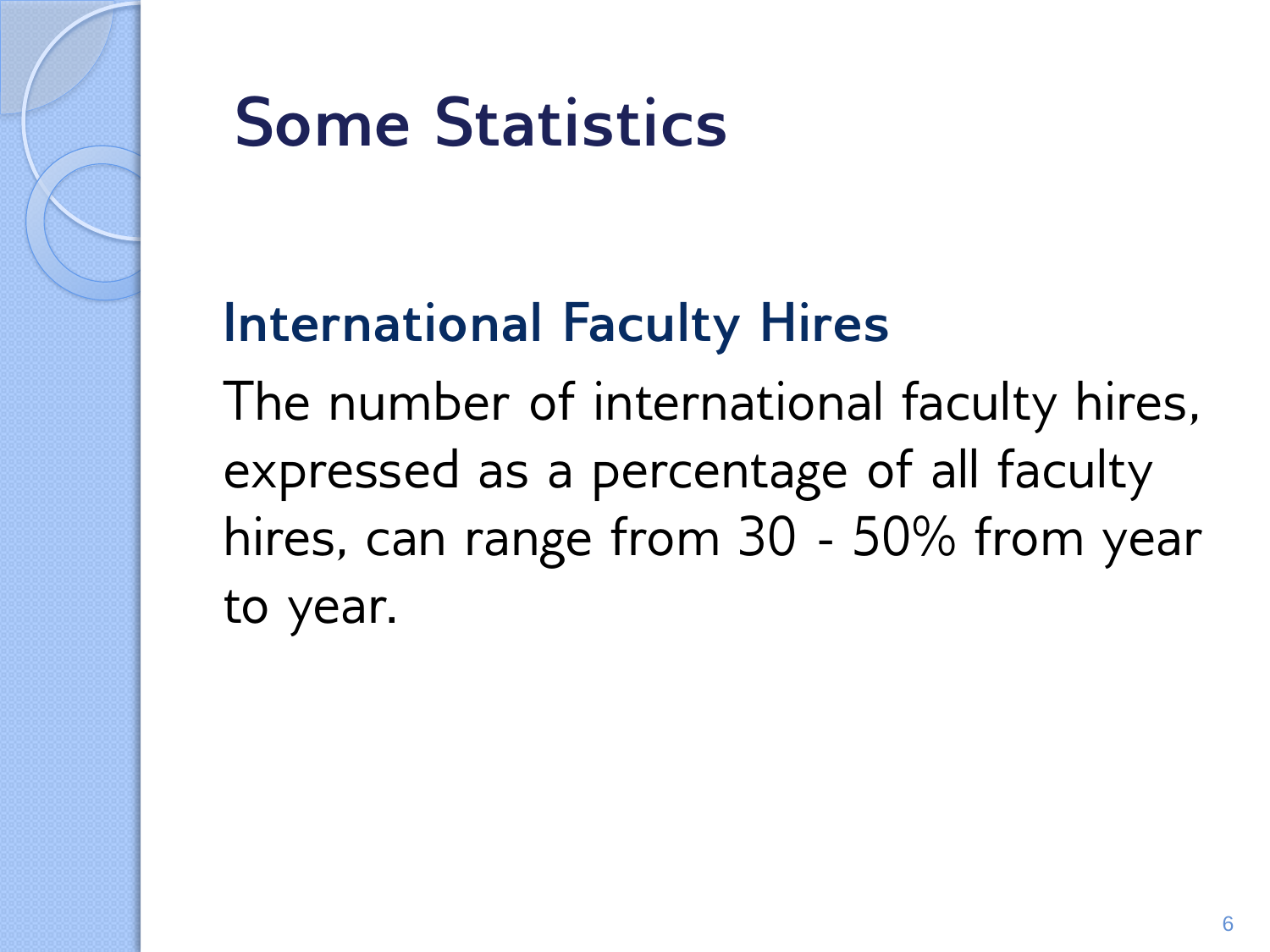

# Some Statistics

International Faculty Hires
The number of international faculty hires, expressed as a percentage of all faculty hires, can range from 30 - 50% from year to year.

6